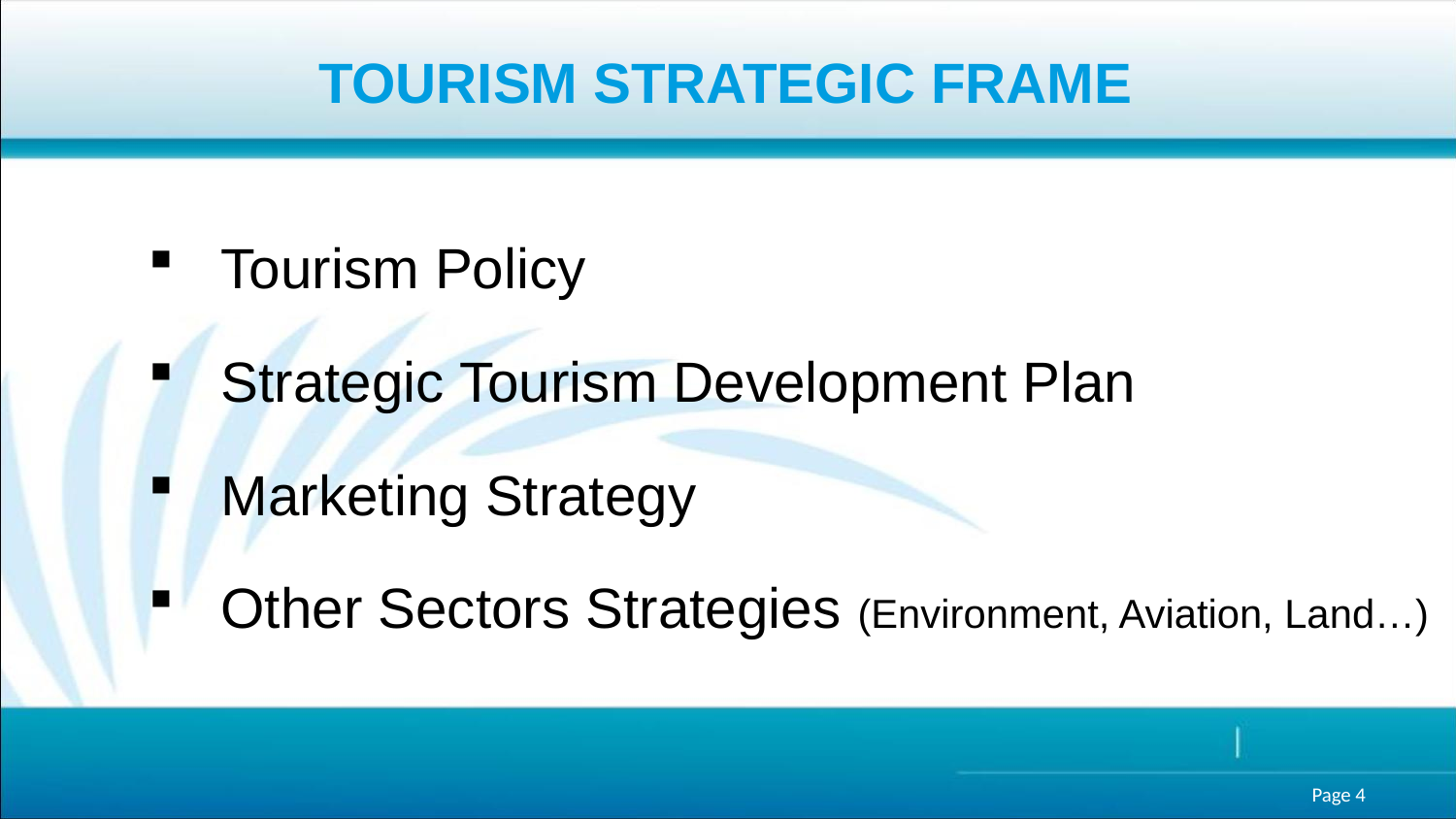

# TOURISM STRATEGIC FRAME
Tourism Policy
Strategic Tourism Development Plan
Marketing Strategy
Other Sectors Strategies (Environment, Aviation, Land…)
Page 4